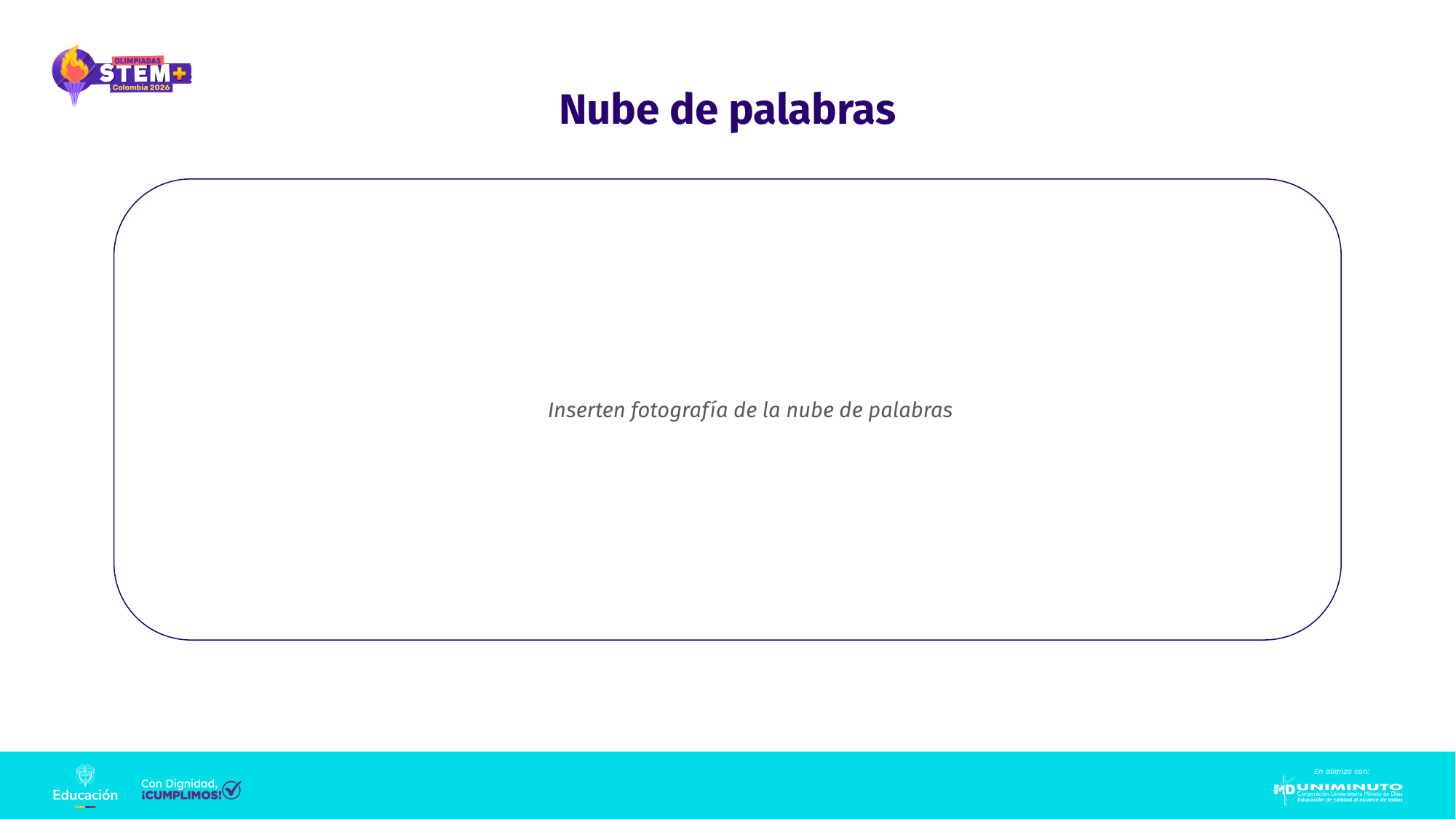

Nube de palabras

Inserten fotografía de la nube de palabras